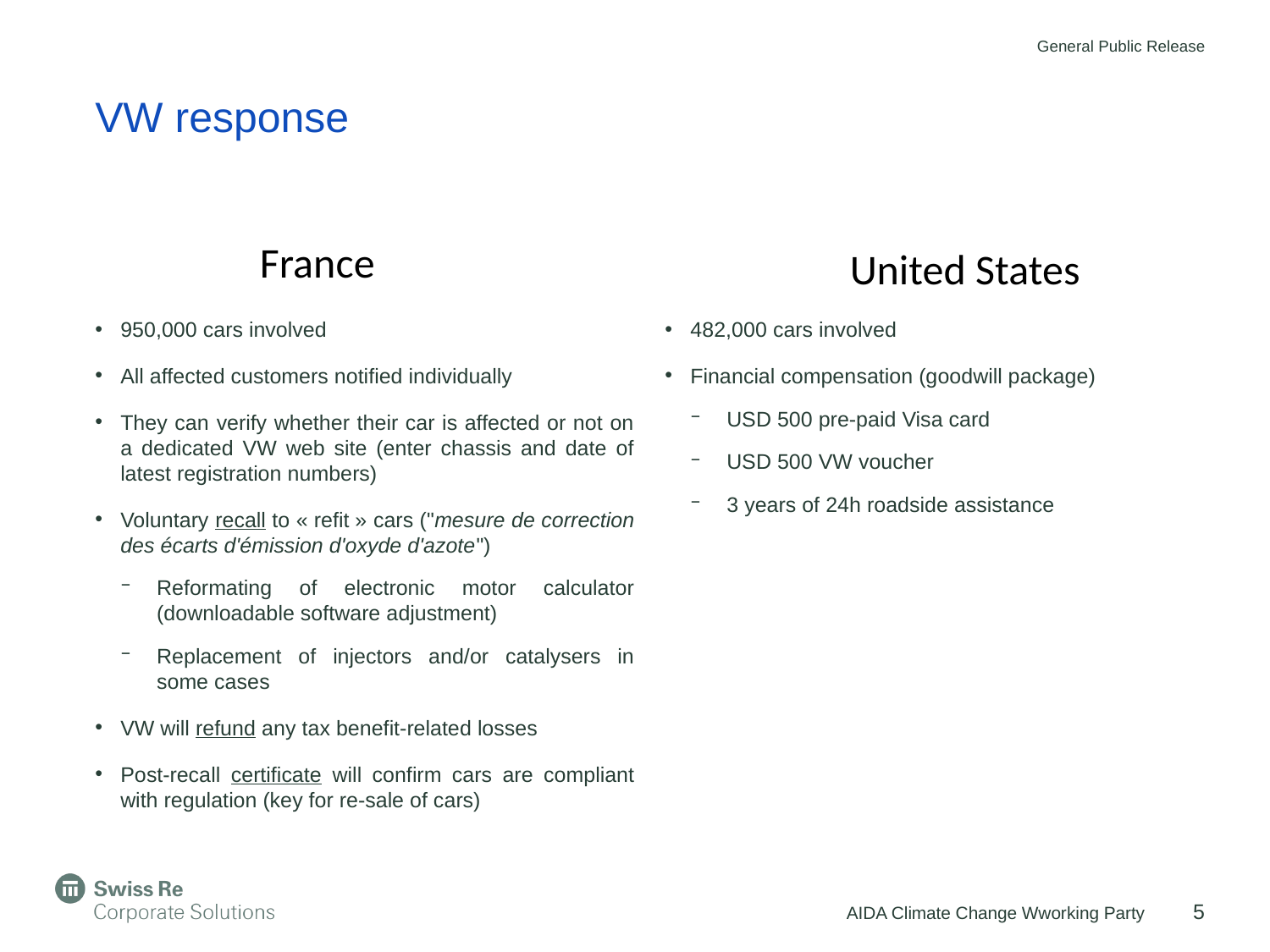

# VW response
France
United States
950,000 cars involved
All affected customers notified individually
They can verify whether their car is affected or not on a dedicated VW web site (enter chassis and date of latest registration numbers)
Voluntary recall to « refit » cars ("mesure de correction des écarts d'émission d'oxyde d'azote")
Reformating of electronic motor calculator (downloadable software adjustment)
Replacement of injectors and/or catalysers in some cases
VW will refund any tax benefit-related losses
Post-recall certificate will confirm cars are compliant with regulation (key for re-sale of cars)

482,000 cars involved
Financial compensation (goodwill package)
USD 500 pre-paid Visa card
USD 500 VW voucher
3 years of 24h roadside assistance

5